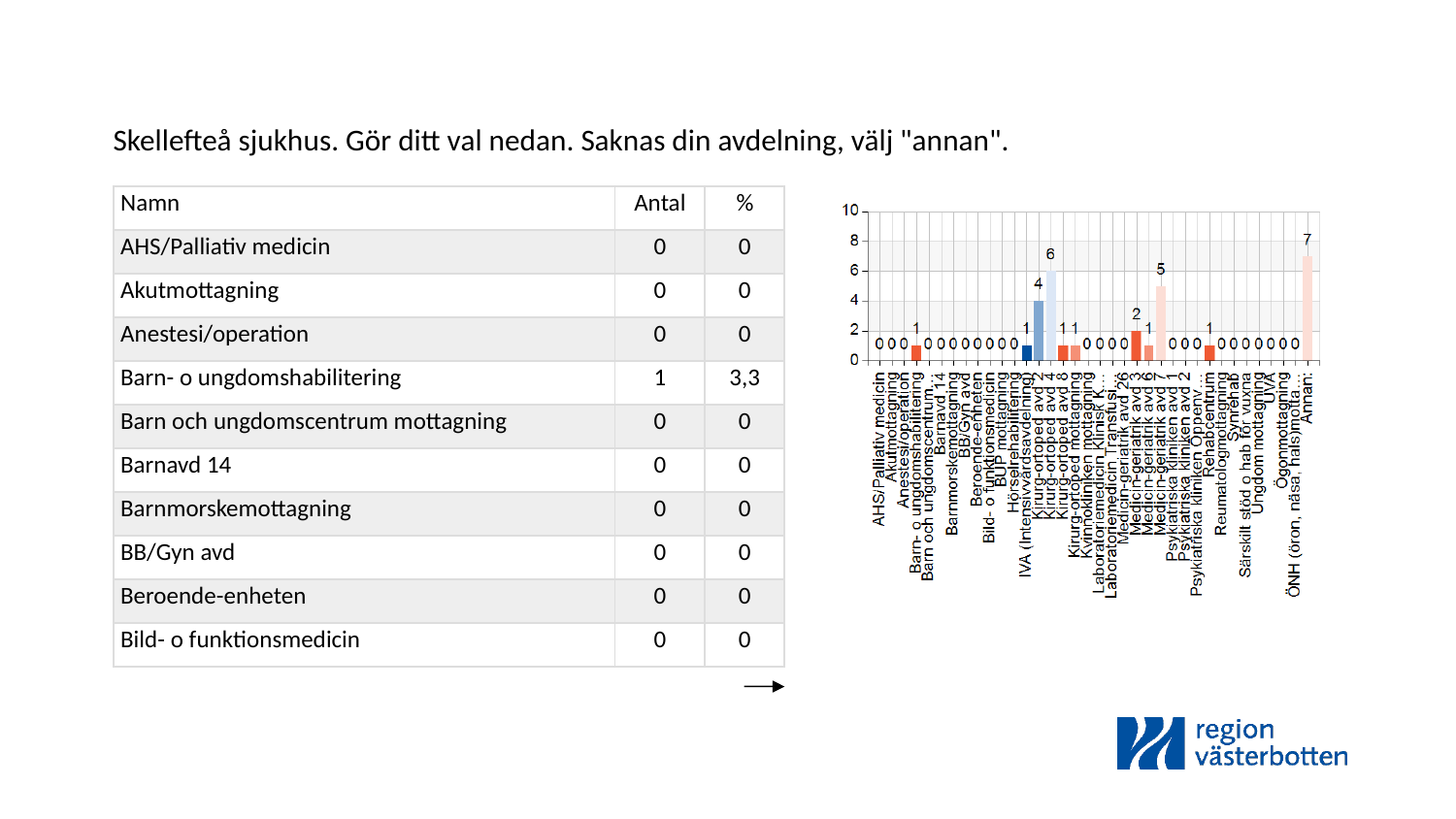

Skellefteå sjukhus. Gör ditt val nedan. Saknas din avdelning, välj "annan".
| Namn | Antal | % |
| --- | --- | --- |
| AHS/Palliativ medicin | 0 | 0 |
| Akutmottagning | 0 | 0 |
| Anestesi/operation | 0 | 0 |
| Barn- o ungdomshabilitering | 1 | 3,3 |
| Barn och ungdomscentrum mottagning | 0 | 0 |
| Barnavd 14 | 0 | 0 |
| Barnmorskemottagning | 0 | 0 |
| BB/Gyn avd | 0 | 0 |
| Beroende-enheten | 0 | 0 |
| Bild- o funktionsmedicin | 0 | 0 |